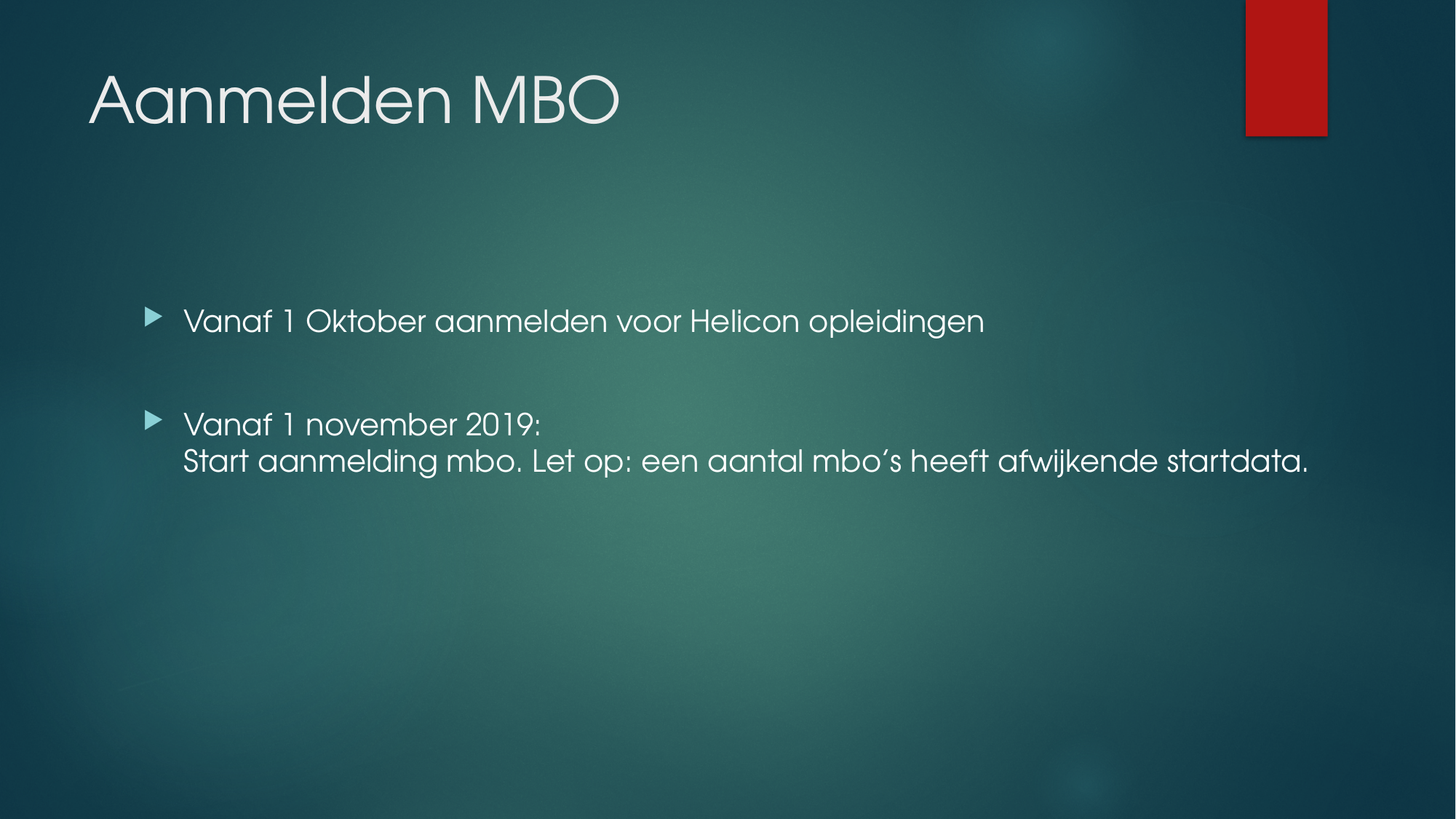

# Aanmelden MBO

Vanaf 1 Oktober aanmelden voor Helicon opleidingen

Vanaf 1 november 2019:
Start aanmelding mbo. Let op: een aantal mbo’s heeft afwijkende startdata.